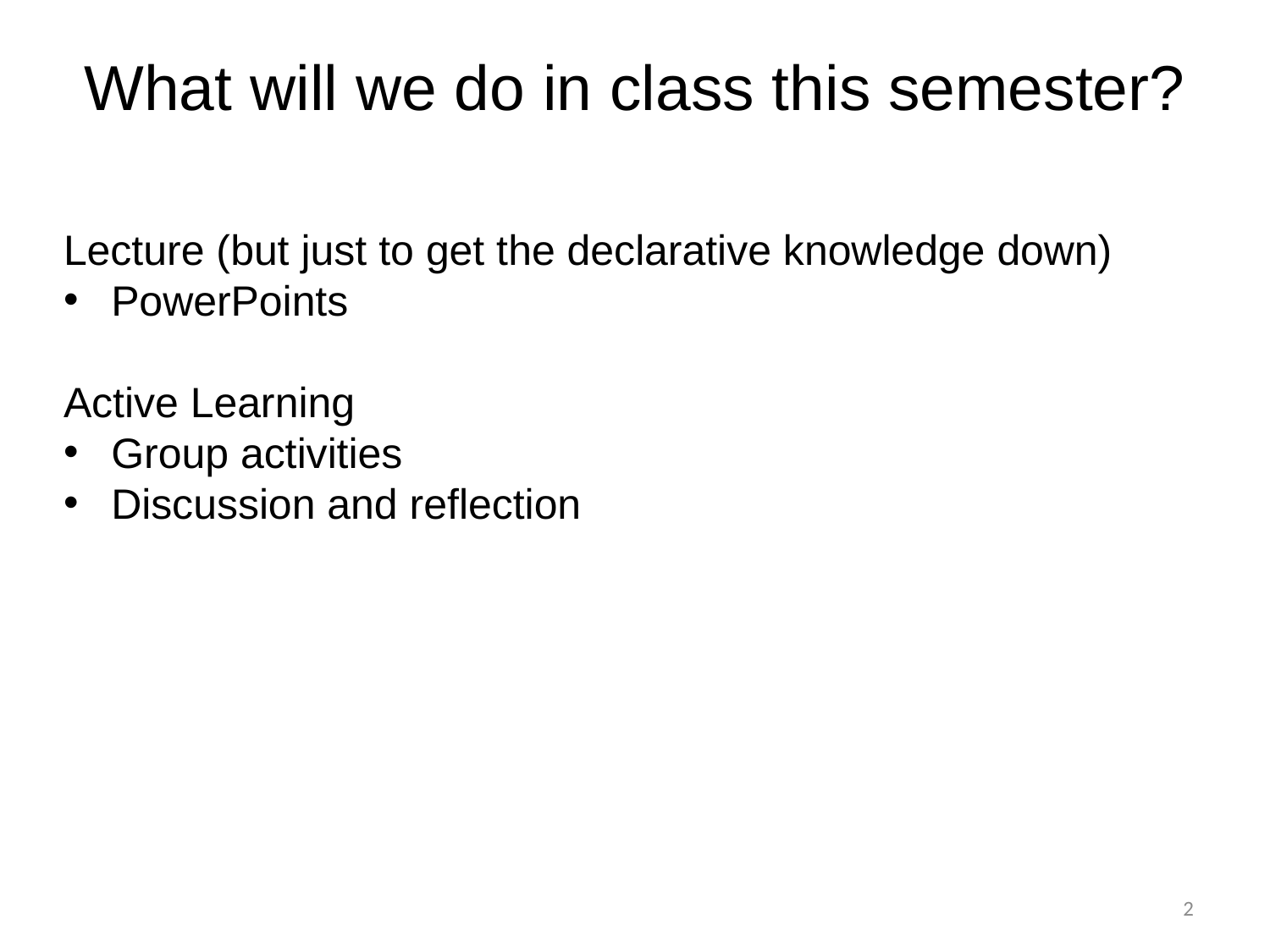

# What will we do in class this semester?
Lecture (but just to get the declarative knowledge down)
PowerPoints

Active Learning
Group activities
Discussion and reflection

2